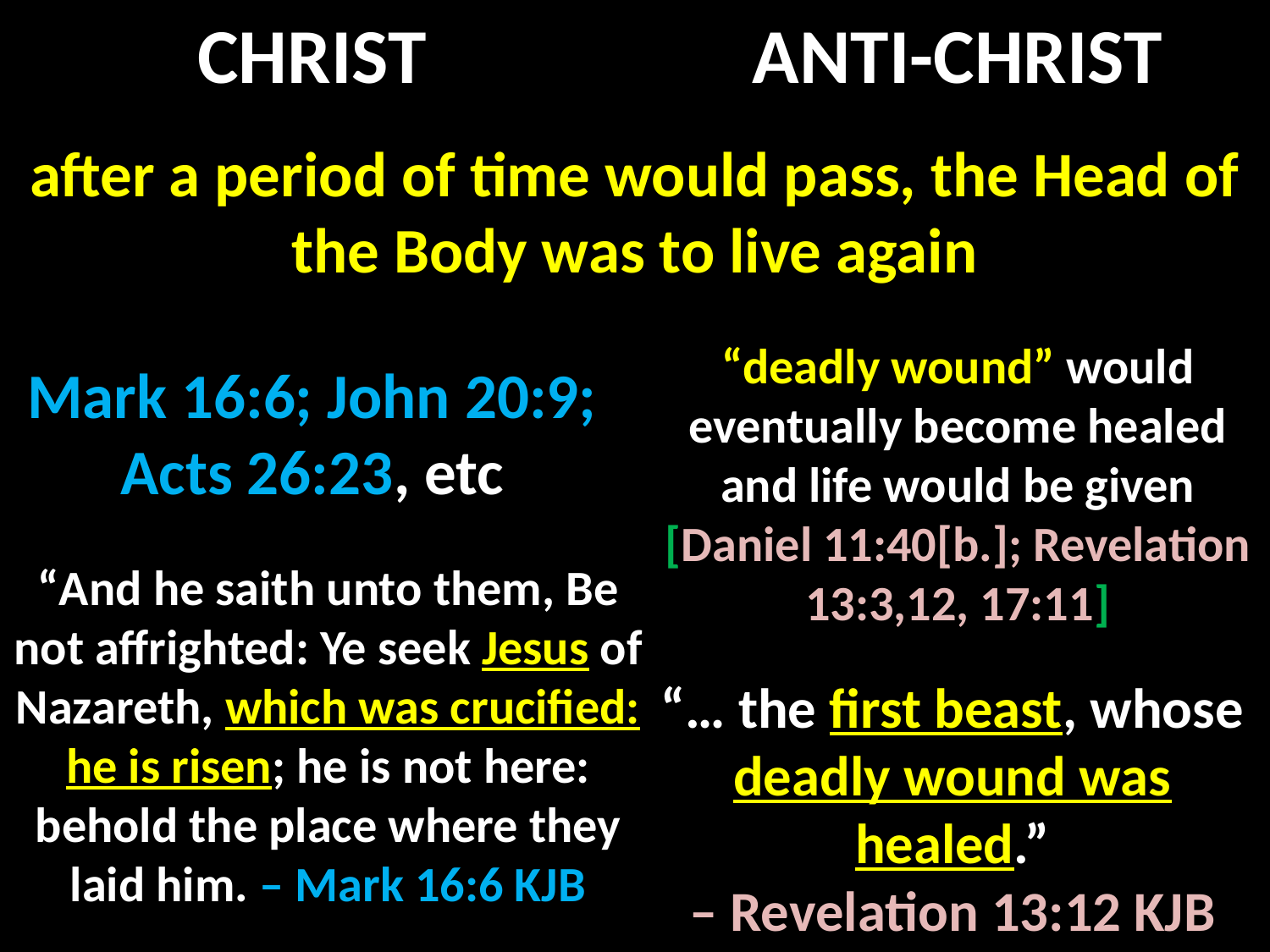

CHRIST
ANTI-CHRIST
after a period of time would pass, the Head of the Body was to live again
“deadly wound” would eventually become healed and life would be given [Daniel 11:40[b.]; Revelation 13:3,12, 17:11]
Mark 16:6; John 20:9; Acts 26:23, etc
“And he saith unto them, Be not affrighted: Ye seek Jesus of Nazareth, which was crucified: he is risen; he is not here: behold the place where they laid him. – Mark 16:6 KJB
“… the first beast, whose deadly wound was healed.”
– Revelation 13:12 KJB